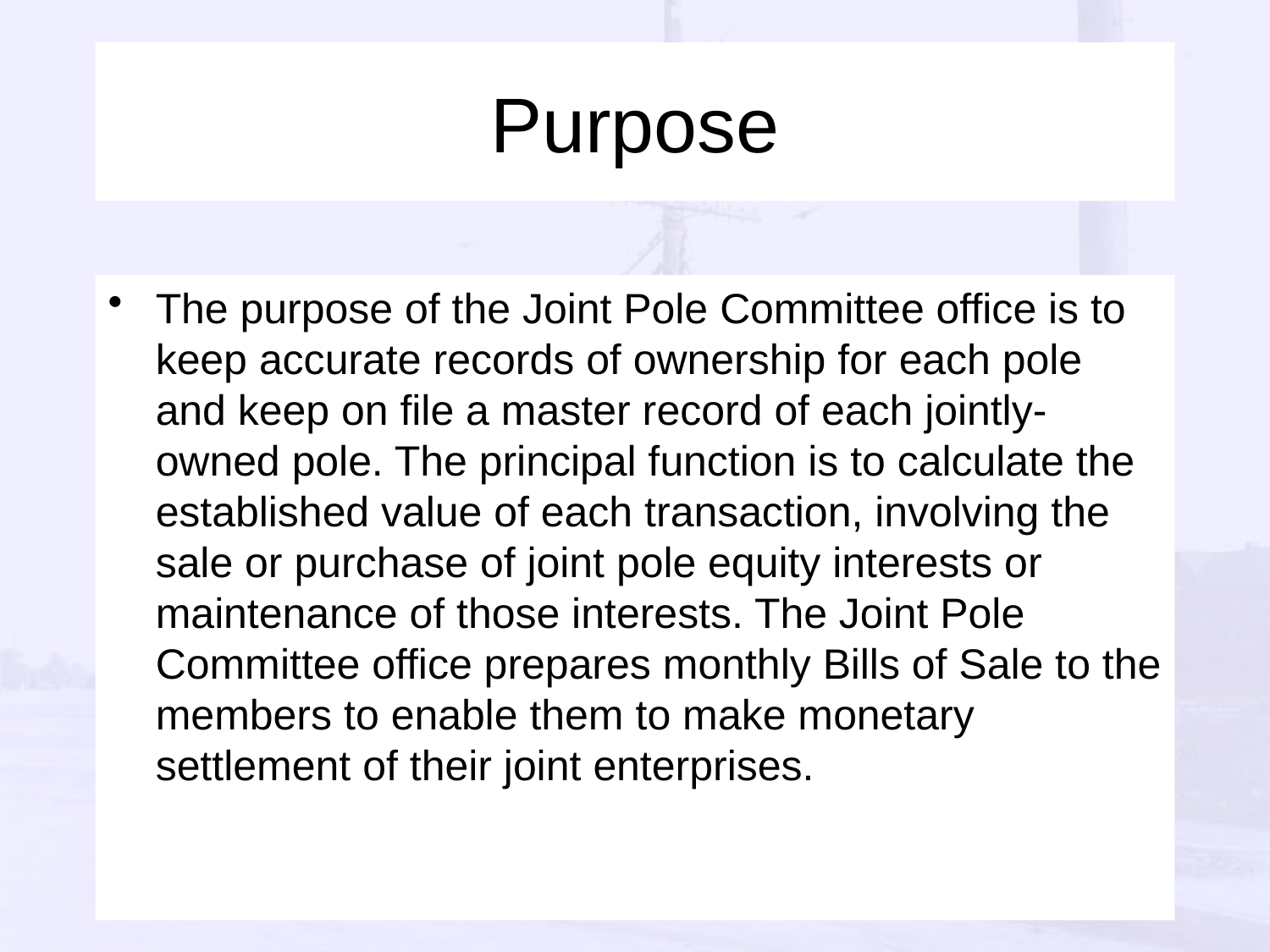

# Purpose
The purpose of the Joint Pole Committee office is to keep accurate records of ownership for each pole and keep on file a master record of each jointly-owned pole. The principal function is to calculate the established value of each transaction, involving the sale or purchase of joint pole equity interests or maintenance of those interests. The Joint Pole Committee office prepares monthly Bills of Sale to the members to enable them to make monetary settlement of their joint enterprises.